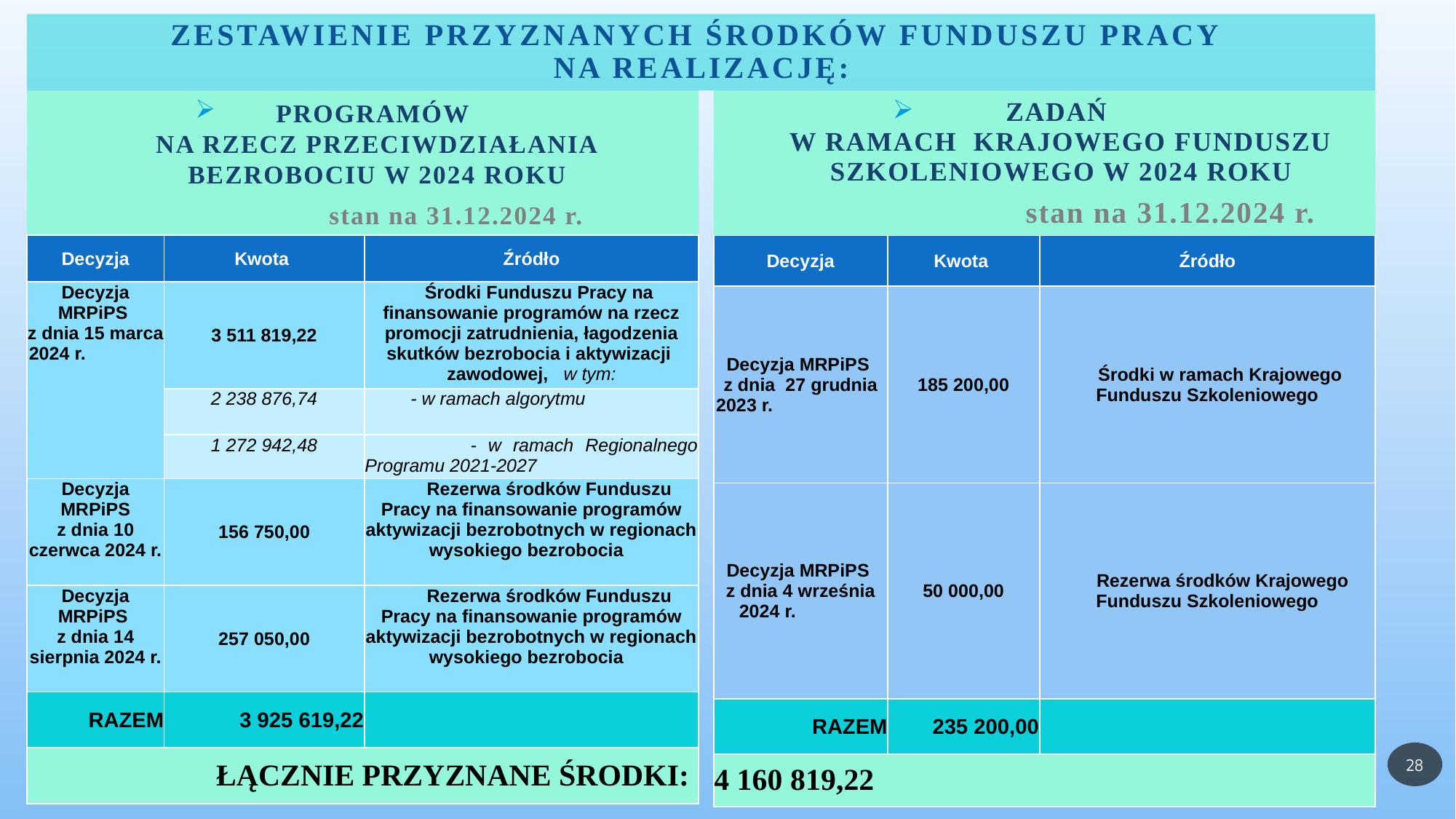

# ZESTAWIENIE PRZYZNANYCH ŚRODKÓW FUNDUSZU PRACY NA REALIZACJĘ:
PROGRAMÓW
NA RZECZ PRZECIWDZIAŁANIA BEZROBOCIU W 2024 ROKU
stan na 31.12.2024 r.
ZADAŃ
W RAMACH  KRAJOWEGO FUNDUSZU SZKOLENIOWEGO W 2024 ROKU
stan na 31.12.2024 r.
| Decyzja | Kwota | Źródło |
| --- | --- | --- |
| Decyzja MRPiPS z dnia 27 grudnia 2023 r. | 185 200,00 | Środki w ramach Krajowego Funduszu Szkoleniowego |
| Decyzja MRPiPS z dnia 4 września 2024 r. | 50 000,00 | Rezerwa środków Krajowego Funduszu Szkoleniowego |
| RAZEM | 235 200,00 |  |
| 4 160 819,22 |  |  |
| Decyzja | Kwota | Źródło |
| --- | --- | --- |
| Decyzja MRPiPS z dnia 15 marca 2024 r. | 3 511 819,22 | Środki Funduszu Pracy na finansowanie programów na rzecz promocji zatrudnienia, łagodzenia skutków bezrobocia i aktywizacji zawodowej, w tym: |
|  | 2 238 876,74 | - w ramach algorytmu |
|  | 1 272 942,48 | - w ramach Regionalnego Programu 2021-2027 |
| Decyzja MRPiPS z dnia 10 czerwca 2024 r. | 156 750,00 | Rezerwa środków Funduszu Pracy na finansowanie programów aktywizacji bezrobotnych w regionach wysokiego bezrobocia |
| Decyzja MRPiPS z dnia 14 sierpnia 2024 r. | 257 050,00 | Rezerwa środków Funduszu Pracy na finansowanie programów aktywizacji bezrobotnych w regionach wysokiego bezrobocia |
| RAZEM | 3 925 619,22 |  |
| ŁĄCZNIE PRZYZNANE ŚRODKI: |  |  |
28